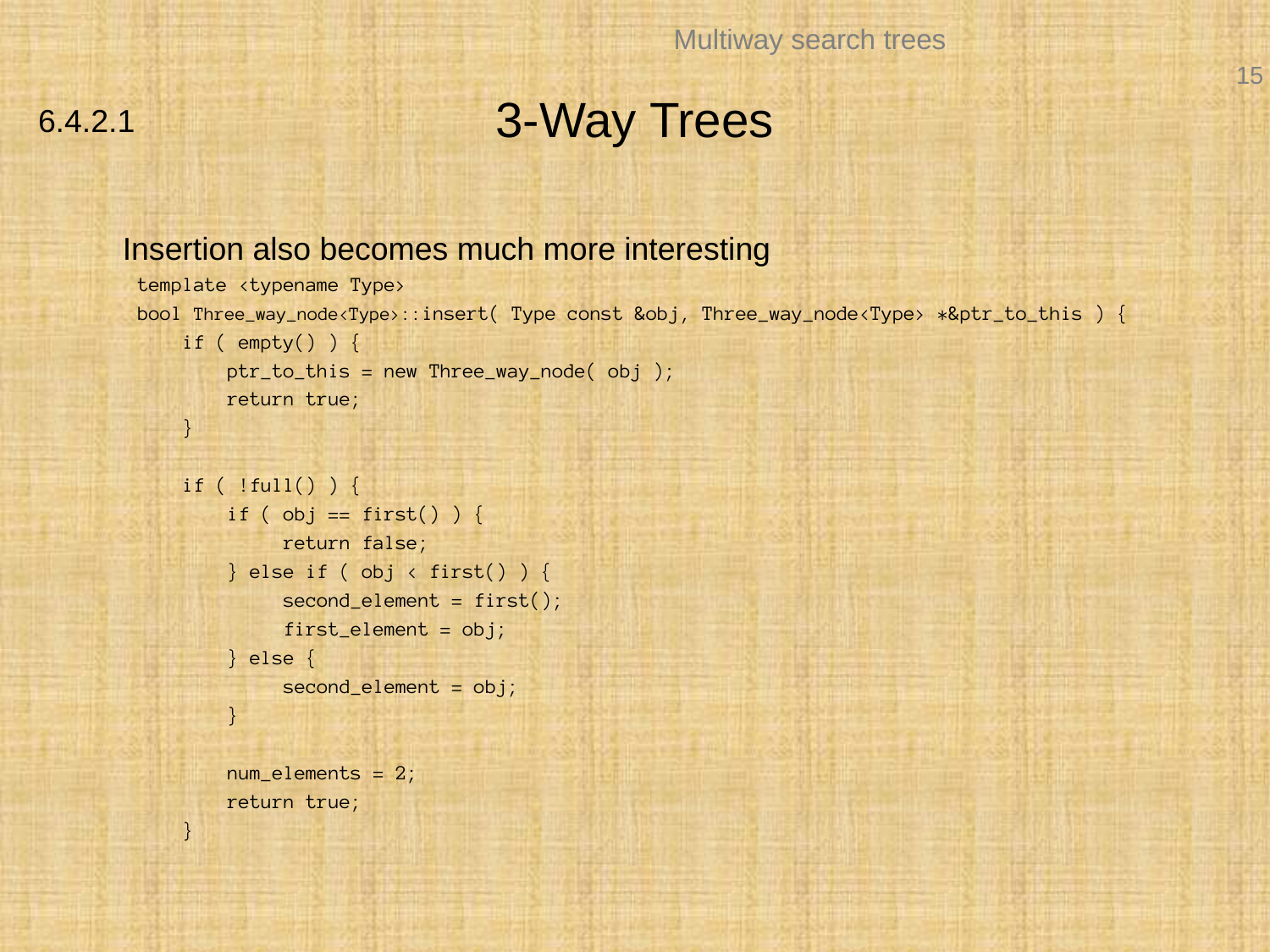

# 3-Way Trees
6.4.2.1
	Insertion also becomes much more interesting
template <typename Type>
bool Three_way_node<Type>::insert( Type const &obj, Three_way_node<Type> *&ptr_to_this ) {
    if ( empty() ) {
        ptr_to_this = new Three_way_node( obj );
        return true;
    }

    if ( !full() ) {
        if ( obj == first() ) {
             return false;
        } else if ( obj < first() ) {
             second_element = first();
             first_element = obj;
        } else {
             second_element = obj;
        }

        num_elements = 2;
        return true;
    }